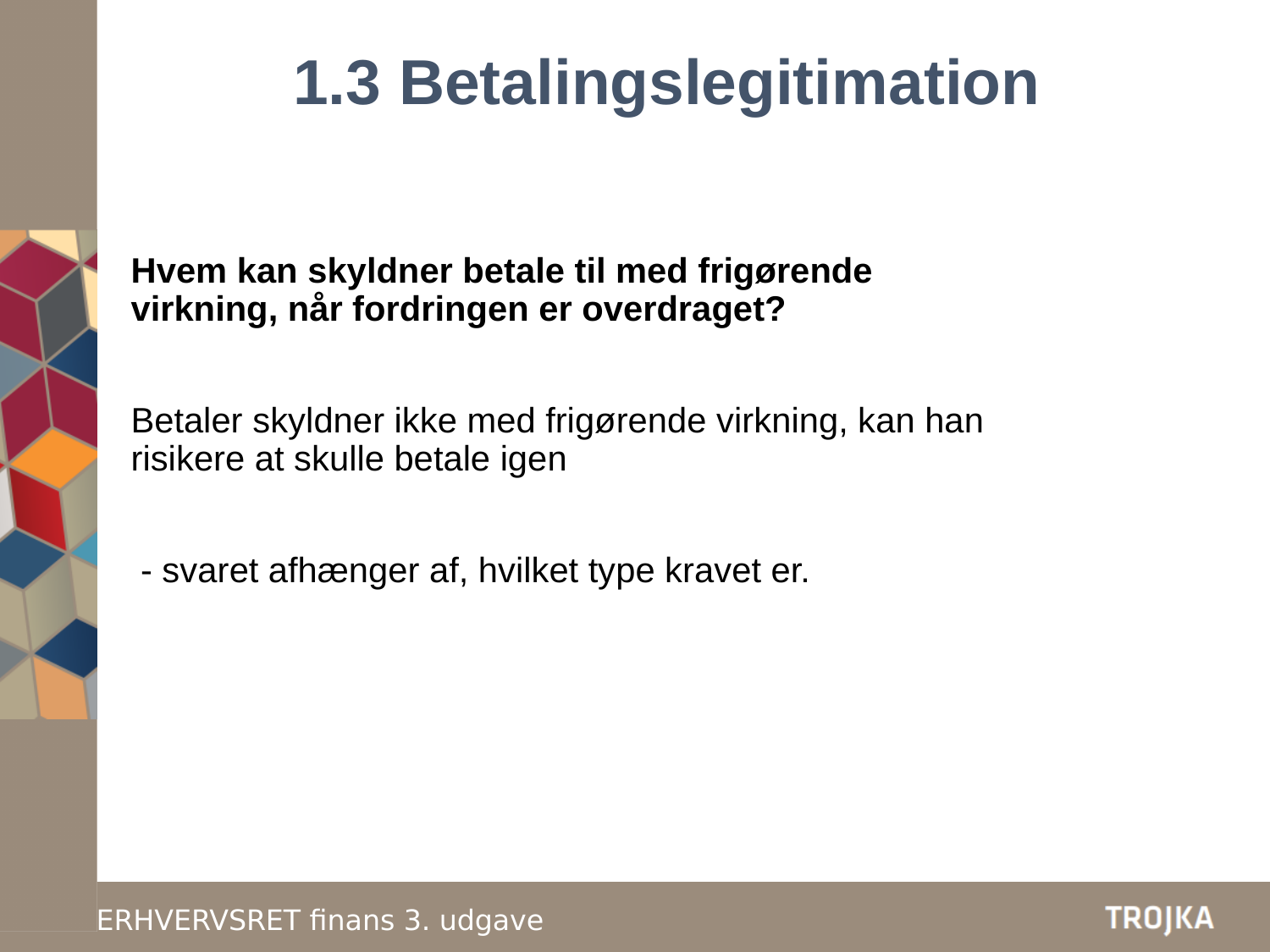

1.3 Betalingslegitimation

Hvem kan skyldner betale til med frigørende virkning, når fordringen er overdraget?

Betaler skyldner ikke med frigørende virkning, kan han risikere at skulle betale igen

 - svaret afhænger af, hvilket type kravet er.